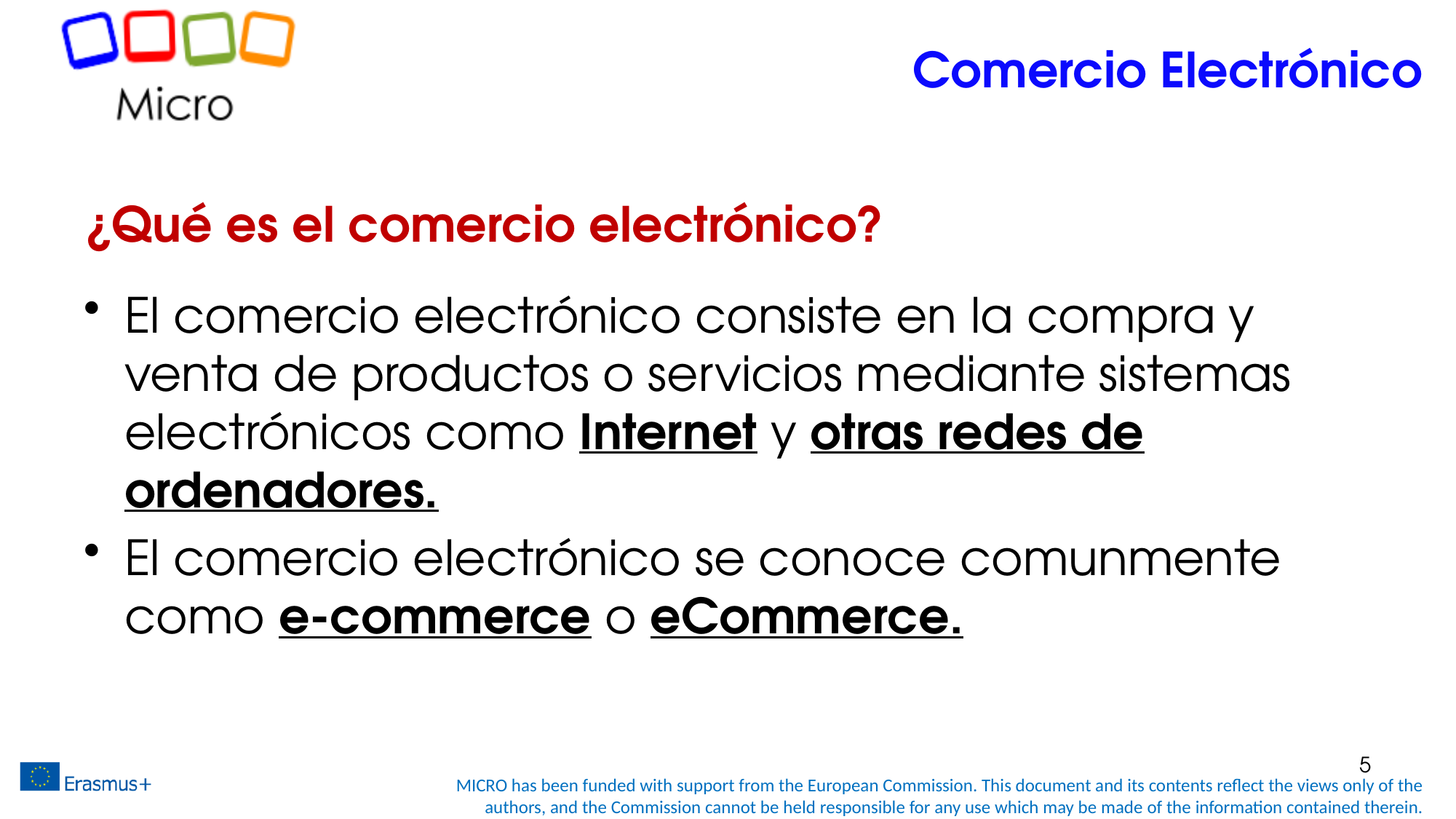

Comercio Electrónico
# ¿Qué es el comercio electrónico?
El comercio electrónico consiste en la compra y venta de productos o servicios mediante sistemas electrónicos como Internet y otras redes de ordenadores.
El comercio electrónico se conoce comunmente como e-commerce o eCommerce.

5